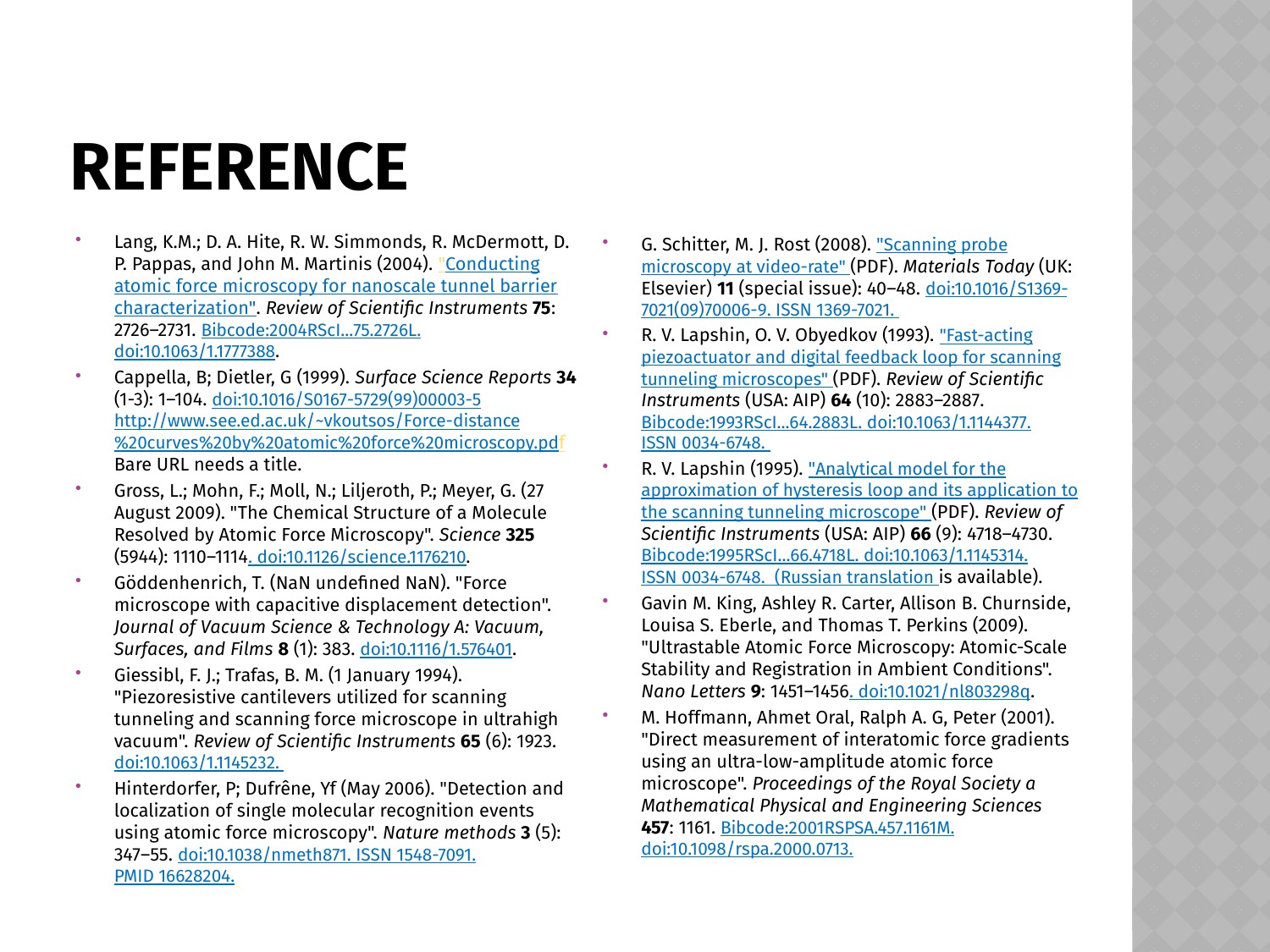

# Reference
Lang, K.M.; D. A. Hite, R. W. Simmonds, R. McDermott, D. P. Pappas, and John M. Martinis (2004). "Conducting atomic force microscopy for nanoscale tunnel barrier characterization". Review of Scientific Instruments 75: 2726–2731. Bibcode:2004RScI...75.2726L. doi:10.1063/1.1777388.
Cappella, B; Dietler, G (1999). Surface Science Reports 34 (1-3): 1–104. doi:10.1016/S0167-5729(99)00003-5 http://www.see.ed.ac.uk/~vkoutsos/Force-distance%20curves%20by%20atomic%20force%20microscopy.pdfBare URL needs a title.
Gross, L.; Mohn, F.; Moll, N.; Liljeroth, P.; Meyer, G. (27 August 2009). "The Chemical Structure of a Molecule Resolved by Atomic Force Microscopy". Science 325 (5944): 1110–1114. doi:10.1126/science.1176210.
Göddenhenrich, T. (NaN undefined NaN). "Force microscope with capacitive displacement detection". Journal of Vacuum Science & Technology A: Vacuum, Surfaces, and Films 8 (1): 383. doi:10.1116/1.576401.
Giessibl, F. J.; Trafas, B. M. (1 January 1994). "Piezoresistive cantilevers utilized for scanning tunneling and scanning force microscope in ultrahigh vacuum". Review of Scientific Instruments 65 (6): 1923. doi:10.1063/1.1145232.
Hinterdorfer, P; Dufrêne, Yf (May 2006). "Detection and localization of single molecular recognition events using atomic force microscopy". Nature methods 3 (5): 347–55. doi:10.1038/nmeth871. ISSN 1548-7091. PMID 16628204.

G. Schitter, M. J. Rost (2008). "Scanning probe microscopy at video-rate" (PDF). Materials Today (UK: Elsevier) 11 (special issue): 40–48. doi:10.1016/S1369-7021(09)70006-9. ISSN 1369-7021.
R. V. Lapshin, O. V. Obyedkov (1993). "Fast-acting piezoactuator and digital feedback loop for scanning tunneling microscopes" (PDF). Review of Scientific Instruments (USA: AIP) 64 (10): 2883–2887. Bibcode:1993RScI...64.2883L. doi:10.1063/1.1144377. ISSN 0034-6748.
R. V. Lapshin (1995). "Analytical model for the approximation of hysteresis loop and its application to the scanning tunneling microscope" (PDF). Review of Scientific Instruments (USA: AIP) 66 (9): 4718–4730. Bibcode:1995RScI...66.4718L. doi:10.1063/1.1145314. ISSN 0034-6748.  (Russian translation is available).
Gavin M. King, Ashley R. Carter, Allison B. Churnside, Louisa S. Eberle, and Thomas T. Perkins (2009). "Ultrastable Atomic Force Microscopy: Atomic-Scale Stability and Registration in Ambient Conditions". Nano Letters 9: 1451–1456. doi:10.1021/nl803298q.
M. Hoffmann, Ahmet Oral, Ralph A. G, Peter (2001). "Direct measurement of interatomic force gradients using an ultra-low-amplitude atomic force microscope". Proceedings of the Royal Society a Mathematical Physical and Engineering Sciences 457: 1161. Bibcode:2001RSPSA.457.1161M. doi:10.1098/rspa.2000.0713.